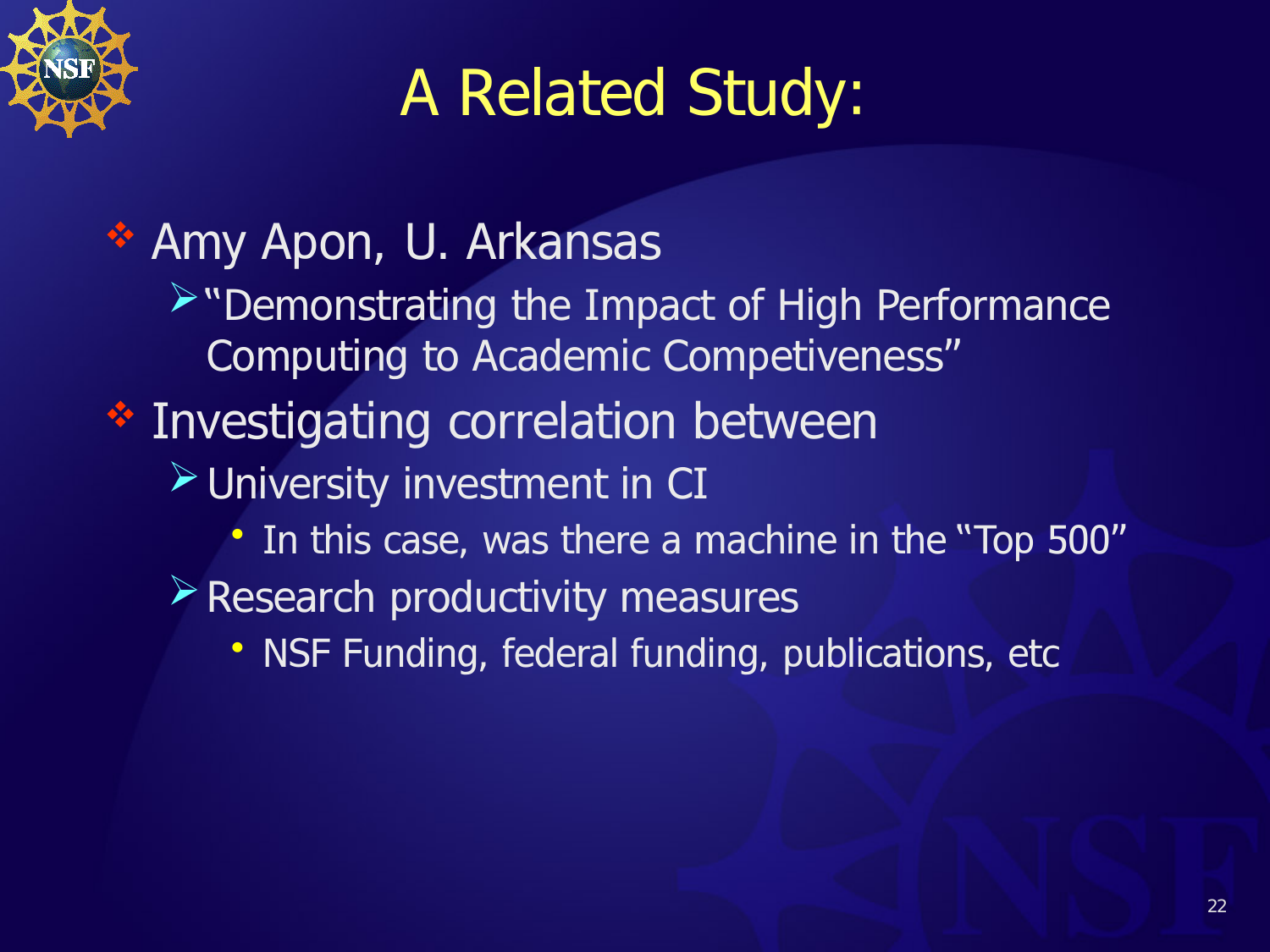

# A Related Study:
Amy Apon, U. Arkansas
“Demonstrating the Impact of High Performance Computing to Academic Competiveness”
Investigating correlation between
University investment in CI
In this case, was there a machine in the “Top 500”
Research productivity measures
NSF Funding, federal funding, publications, etc